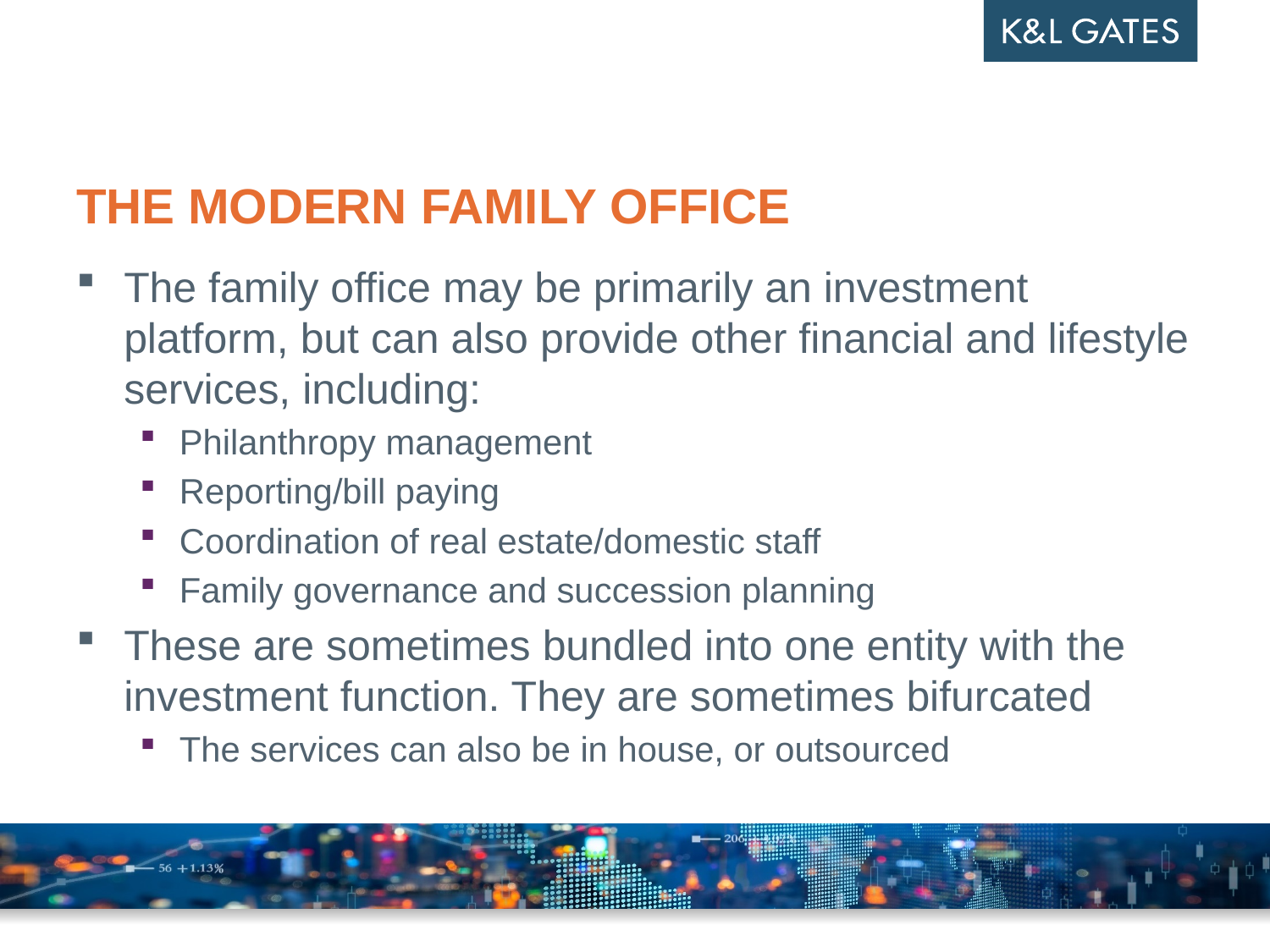

# The Modern family office
The family office may be primarily an investment platform, but can also provide other financial and lifestyle services, including:
Philanthropy management
Reporting/bill paying
Coordination of real estate/domestic staff
Family governance and succession planning
These are sometimes bundled into one entity with the investment function. They are sometimes bifurcated
The services can also be in house, or outsourced